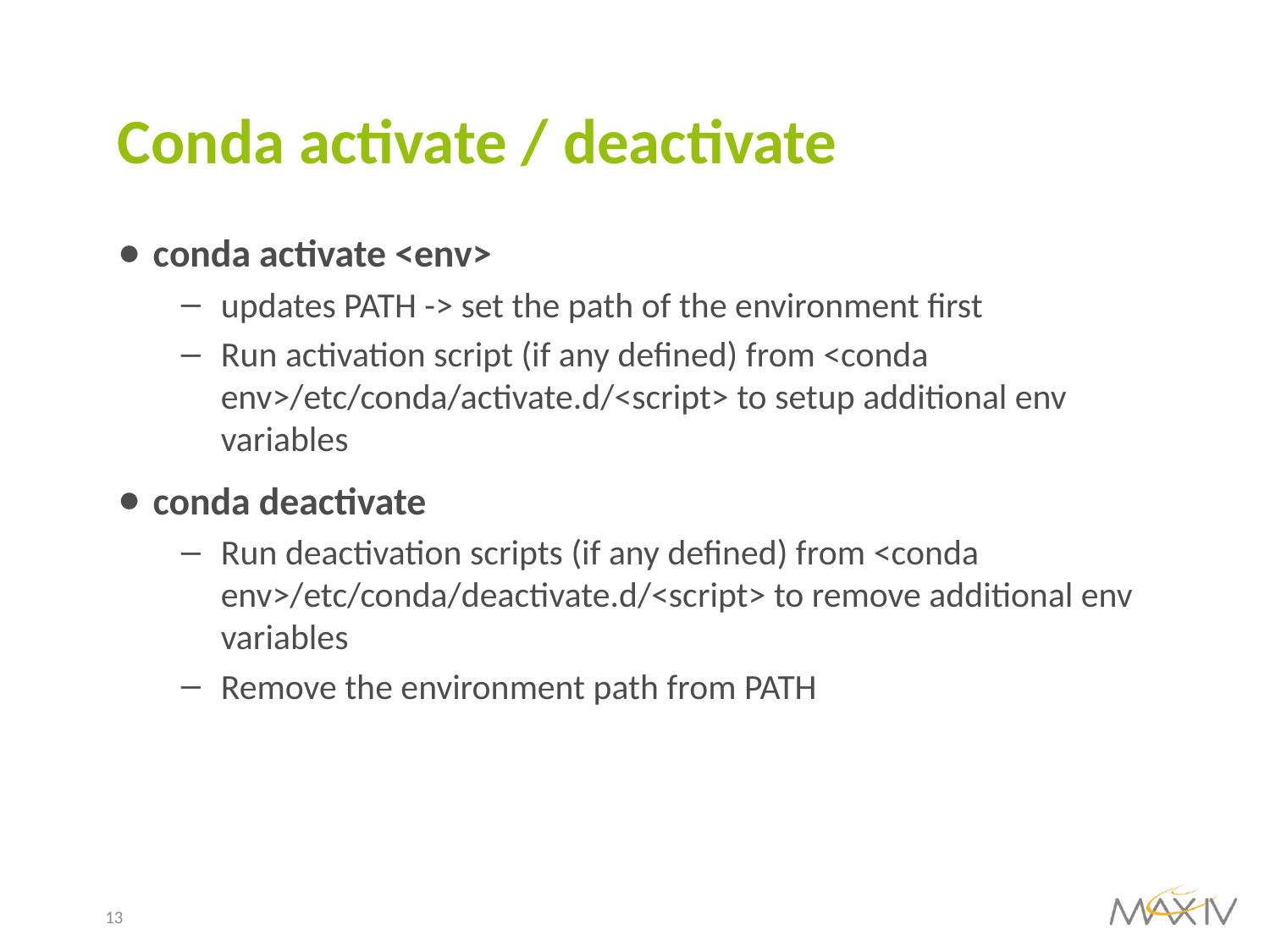

# Conda activate / deactivate
conda activate <env>
updates PATH -> set the path of the environment first
Run activation script (if any defined) from <conda env>/etc/conda/activate.d/<script> to setup additional env variables
conda deactivate
Run deactivation scripts (if any defined) from <conda env>/etc/conda/deactivate.d/<script> to remove additional env variables
Remove the environment path from PATH

13